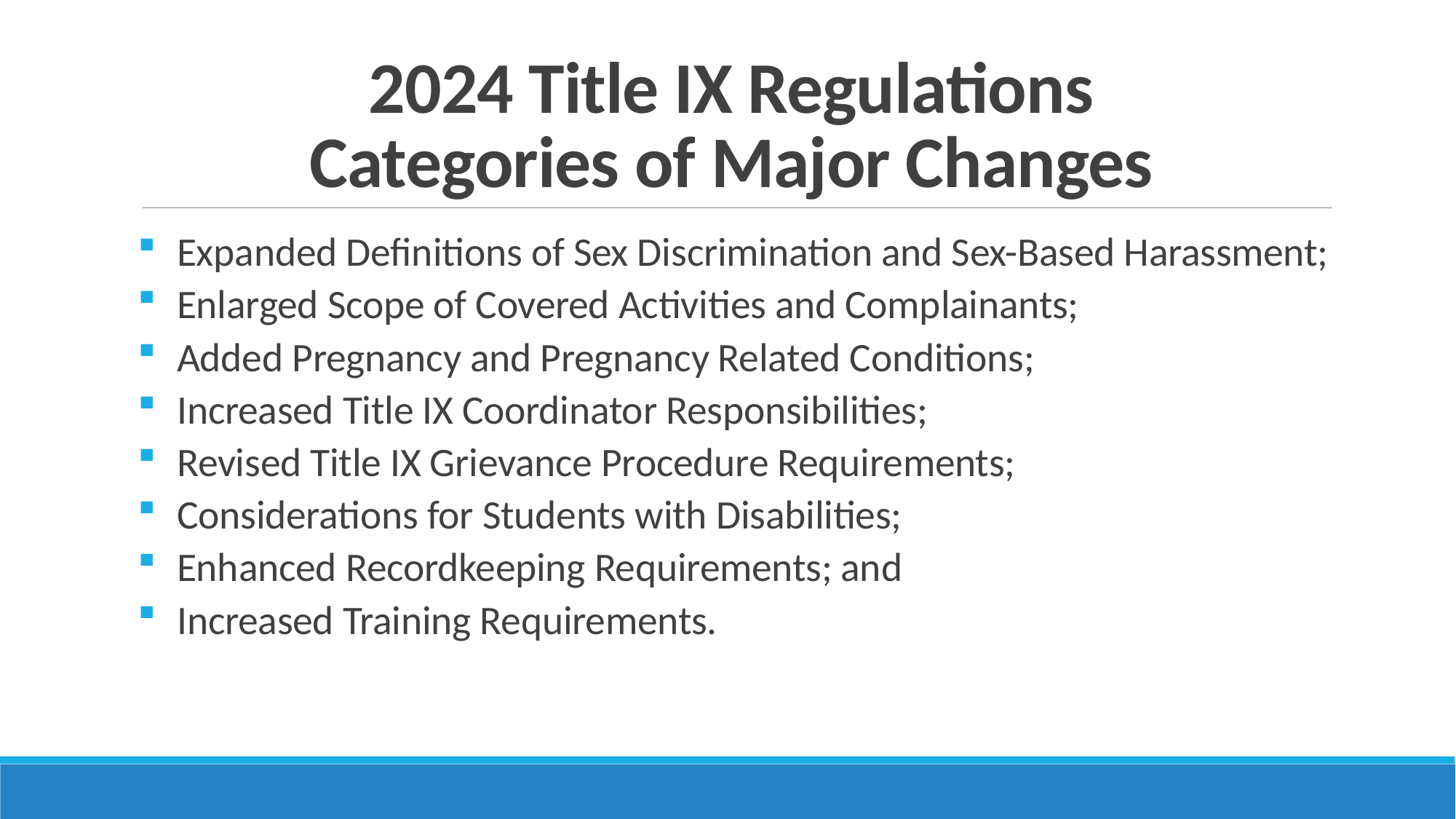

# 2024 Title IX Regulations Categories of Major Changes
Expanded Definitions of Sex Discrimination and Sex-Based Harassment;
Enlarged Scope of Covered Activities and Complainants;
Added Pregnancy and Pregnancy Related Conditions;
Increased Title IX Coordinator Responsibilities;
Revised Title IX Grievance Procedure Requirements;
Considerations for Students with Disabilities;
Enhanced Recordkeeping Requirements; and
Increased Training Requirements.